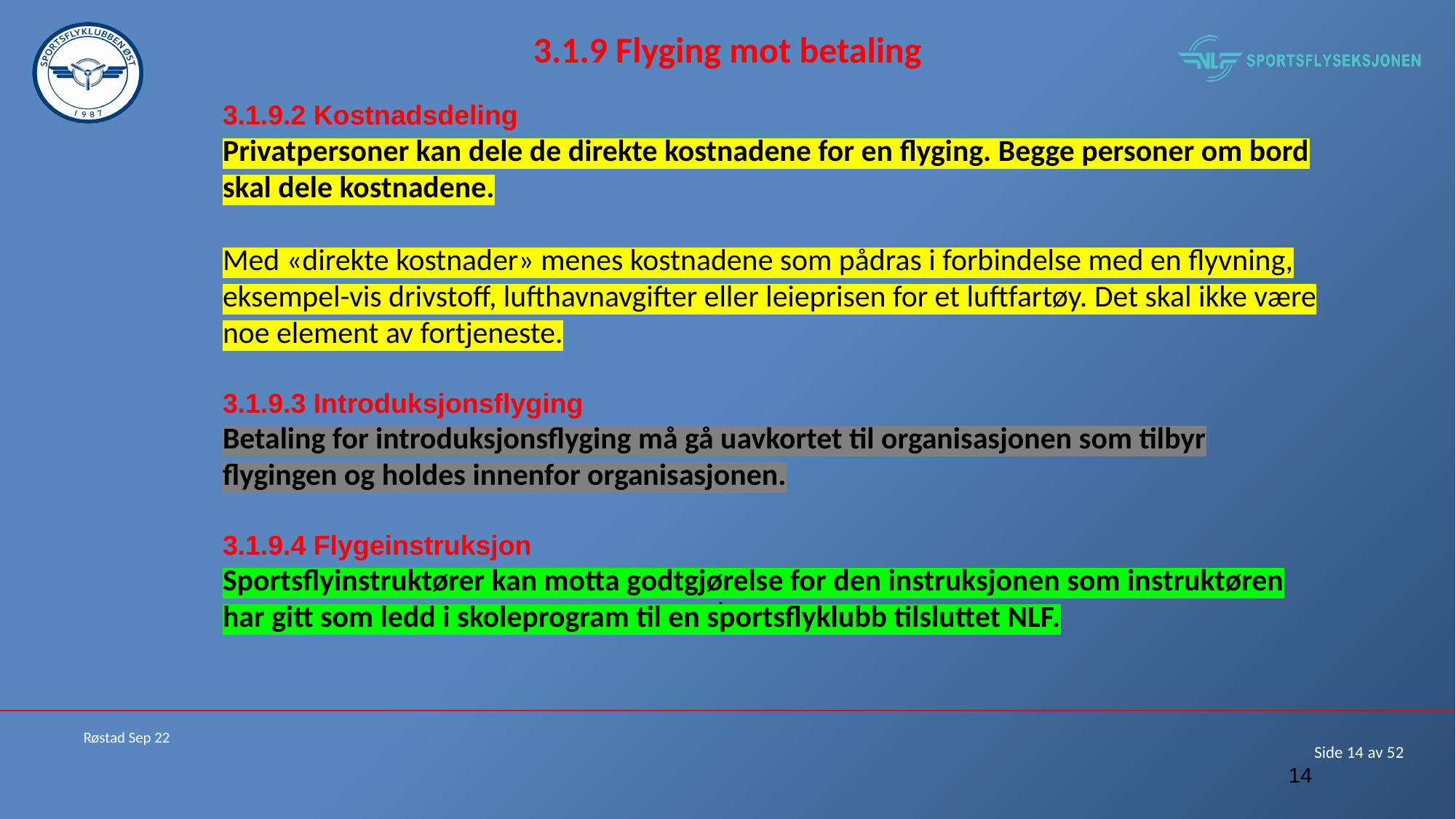

# 3.1.9 Flyging mot betaling
3.1.9.2 Kostnadsdeling
Privatpersoner kan dele de direkte kostnadene for en flyging. Begge personer om bord skal dele kostnadene.

Med «direkte kostnader» menes kostnadene som pådras i forbindelse med en flyvning, eksempel-vis drivstoff, lufthavnavgifter eller leieprisen for et luftfartøy. Det skal ikke være noe element av fortjeneste.

3.1.9.3 Introduksjonsflyging
Betaling for introduksjonsflyging må gå uavkortet til organisasjonen som tilbyr flygingen og holdes innenfor organisasjonen.

3.1.9.4 Flygeinstruksjon
Sportsflyinstruktører kan motta godtgjørelse for den instruksjonen som instruktøren har gitt som ledd i skoleprogram til en sportsflyklubb tilsluttet NLF.
,
Røstad Sep 22
14